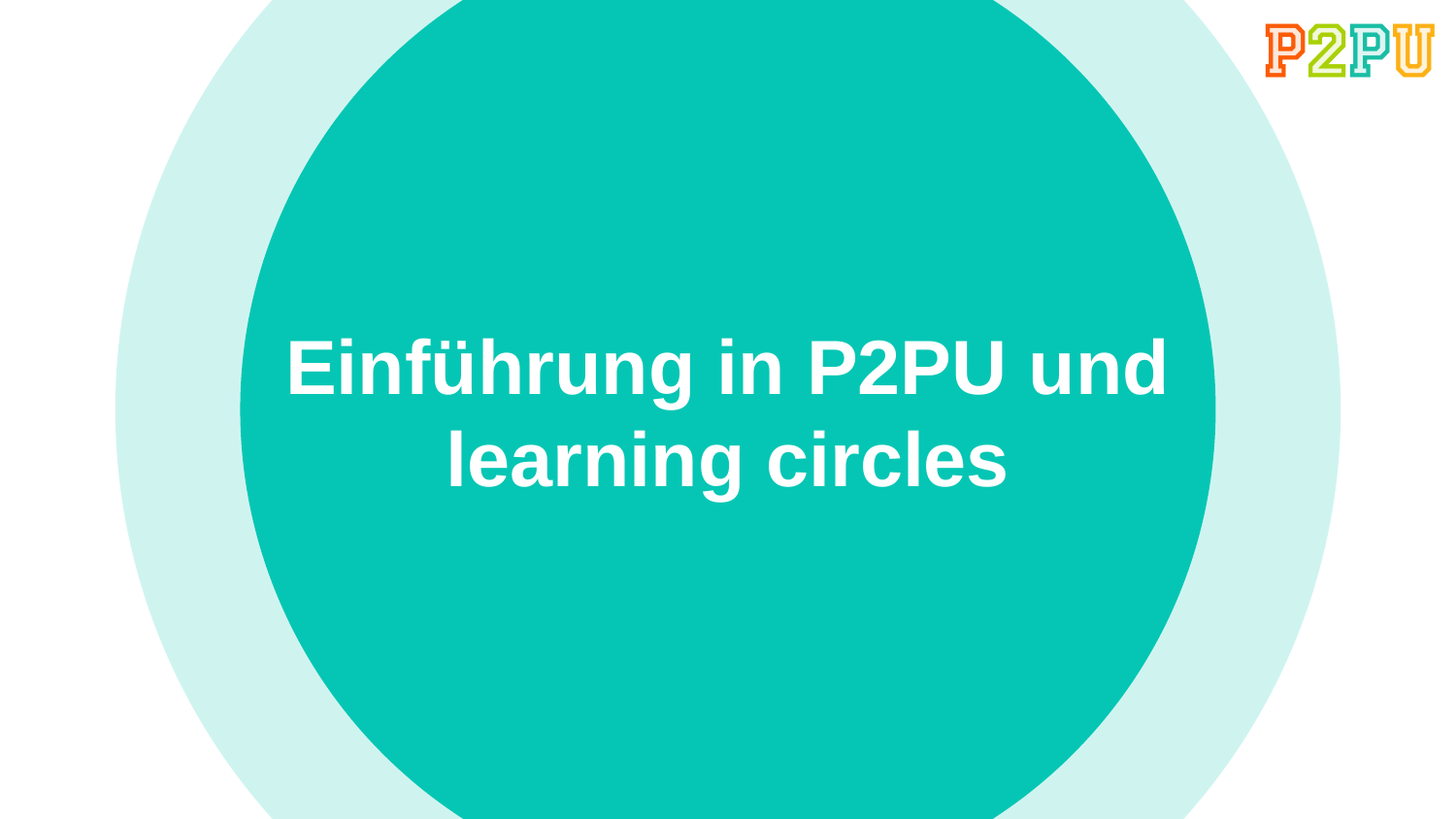

# Einführung in P2PU und learning circles